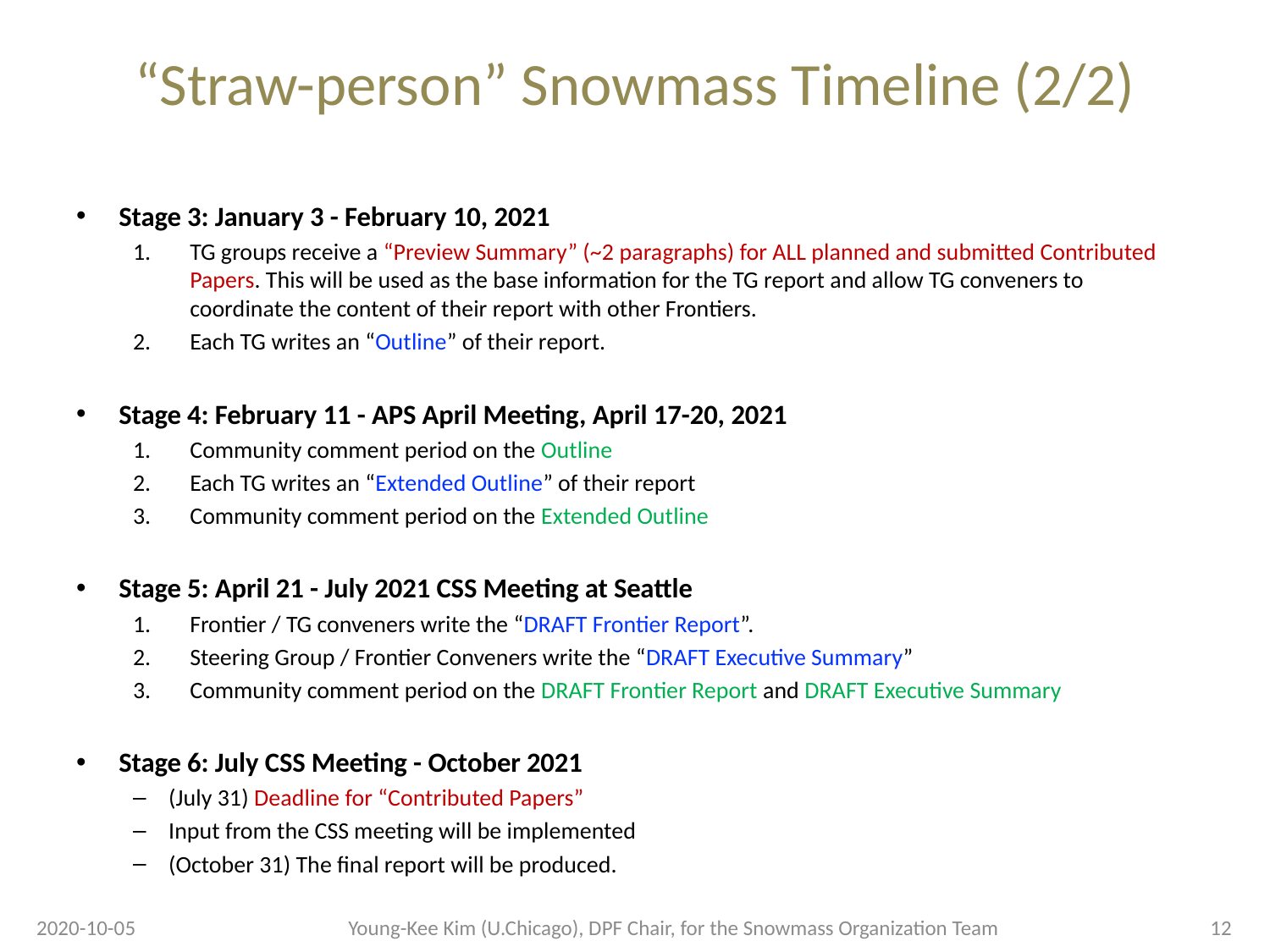

# “Straw-person” Snowmass Timeline (2/2)
Stage 3: January 3 - February 10, 2021
TG groups receive a “Preview Summary” (~2 paragraphs) for ALL planned and submitted Contributed Papers. This will be used as the base information for the TG report and allow TG conveners to coordinate the content of their report with other Frontiers.
Each TG writes an “Outline” of their report.

Stage 4: February 11 - APS April Meeting, April 17-20, 2021
Community comment period on the Outline
Each TG writes an “Extended Outline” of their report
Community comment period on the Extended Outline

Stage 5: April 21 - July 2021 CSS Meeting at Seattle
Frontier / TG conveners write the “DRAFT Frontier Report”.
Steering Group / Frontier Conveners write the “DRAFT Executive Summary”
Community comment period on the DRAFT Frontier Report and DRAFT Executive Summary

Stage 6: July CSS Meeting - October 2021
(July 31) Deadline for “Contributed Papers”
Input from the CSS meeting will be implemented
(October 31) The final report will be produced.
2020-10-05
Young-Kee Kim (U.Chicago), DPF Chair, for the Snowmass Organization Team
12